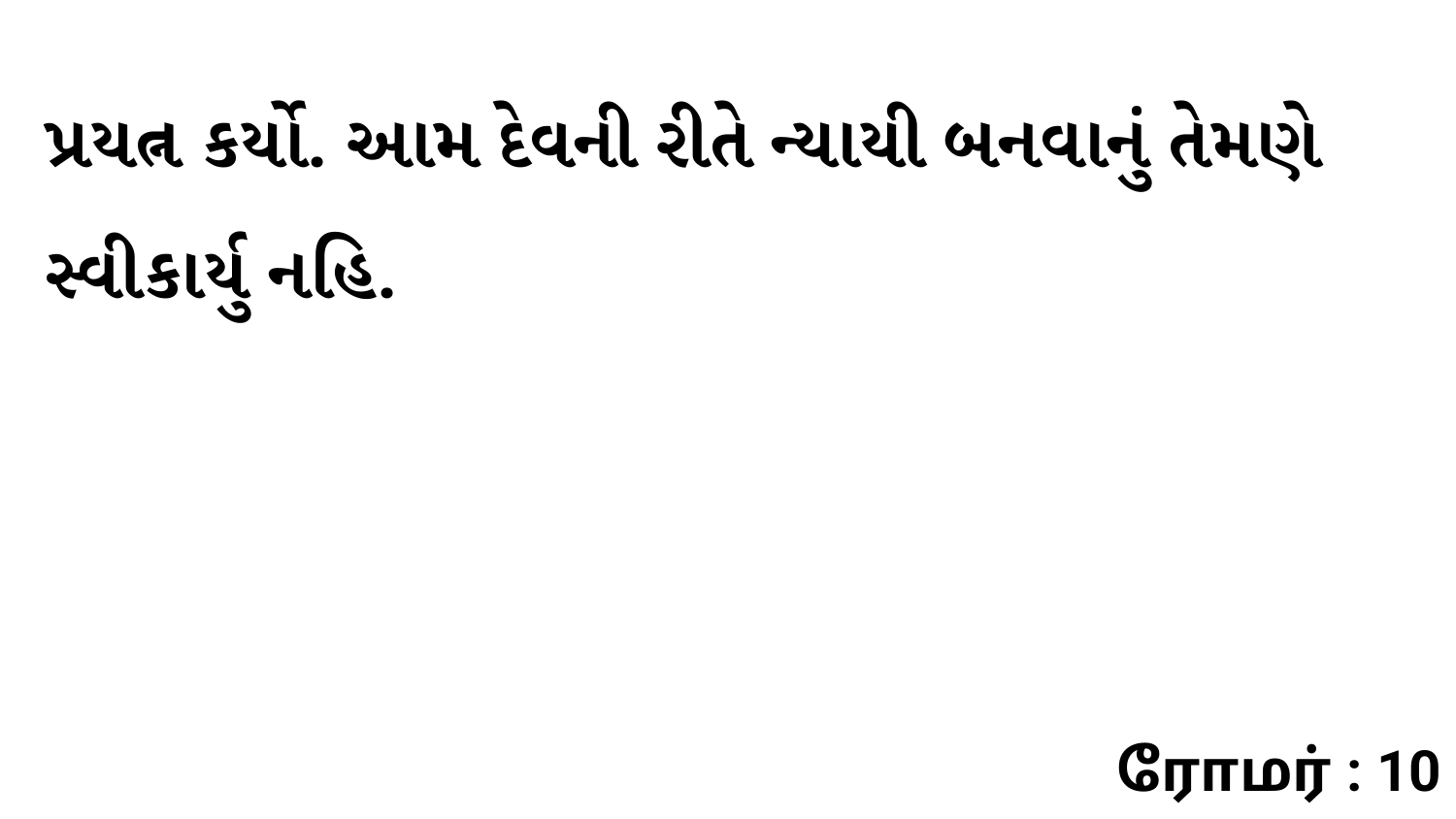

પ્રયત્ન કર્યો. આમ દેવની રીતે ન્યાયી બનવાનું તેમણે સ્વીકાર્યુ નહિ.
ரோமர் : 10